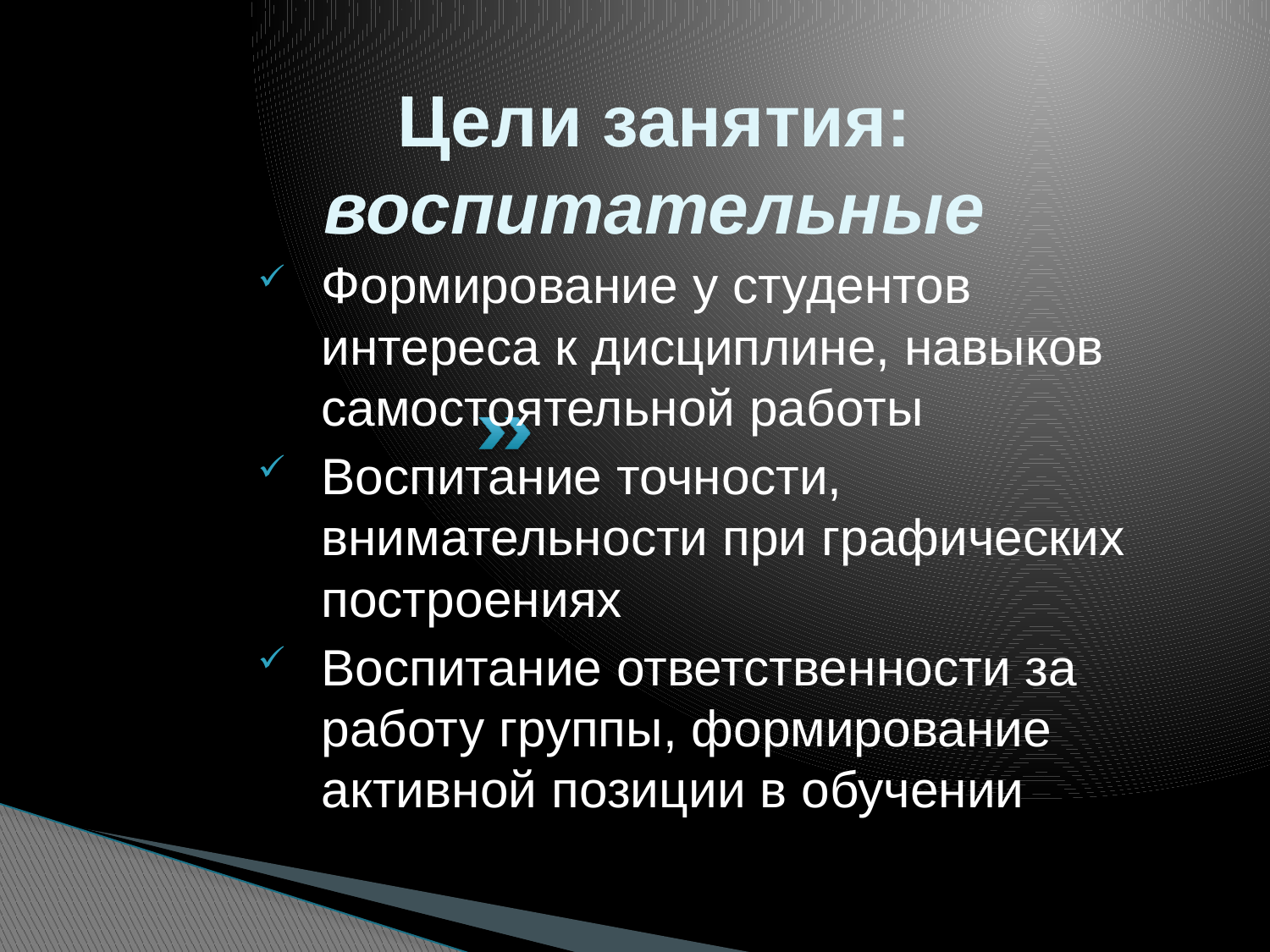

# Цели занятия: воспитательные
Формирование у студентов интереса к дисциплине, навыков самостоятельной работы
Воспитание точности, внимательности при графических построениях
Воспитание ответственности за работу группы, формирование активной позиции в обучении